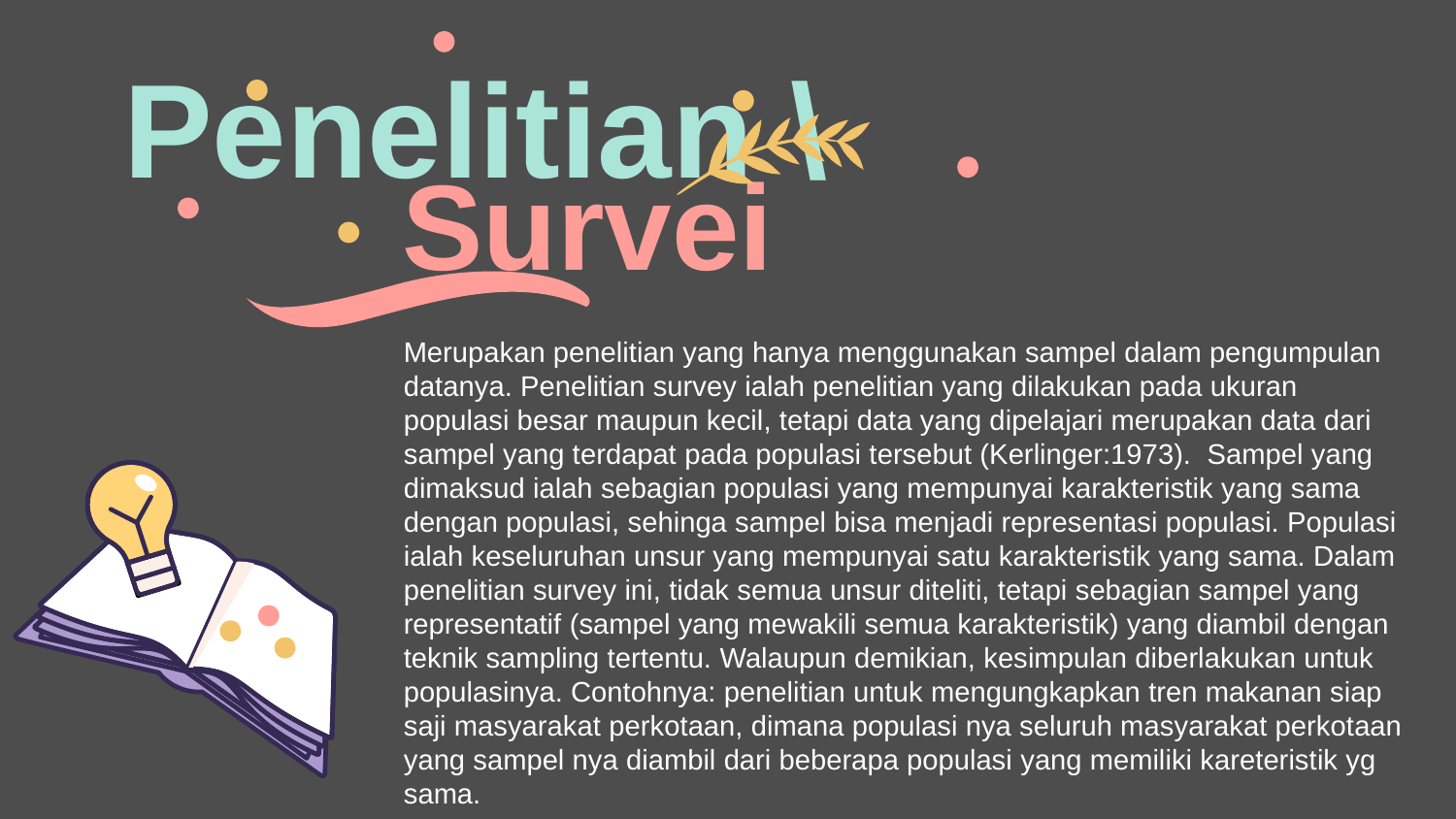

# Penelitian \

Survei

Merupakan penelitian yang hanya menggunakan sampel dalam pengumpulan datanya. Penelitian survey ialah penelitian yang dilakukan pada ukuran populasi besar maupun kecil, tetapi data yang dipelajari merupakan data dari sampel yang terdapat pada populasi tersebut (Kerlinger:1973).  Sampel yang dimaksud ialah sebagian populasi yang mempunyai karakteristik yang sama dengan populasi, sehinga sampel bisa menjadi representasi populasi. Populasi ialah keseluruhan unsur yang mempunyai satu karakteristik yang sama. Dalam penelitian survey ini, tidak semua unsur diteliti, tetapi sebagian sampel yang representatif (sampel yang mewakili semua karakteristik) yang diambil dengan teknik sampling tertentu. Walaupun demikian, kesimpulan diberlakukan untuk populasinya. Contohnya: penelitian untuk mengungkapkan tren makanan siap saji masyarakat perkotaan, dimana populasi nya seluruh masyarakat perkotaan yang sampel nya diambil dari beberapa populasi yang memiliki kareteristik yg sama.

01